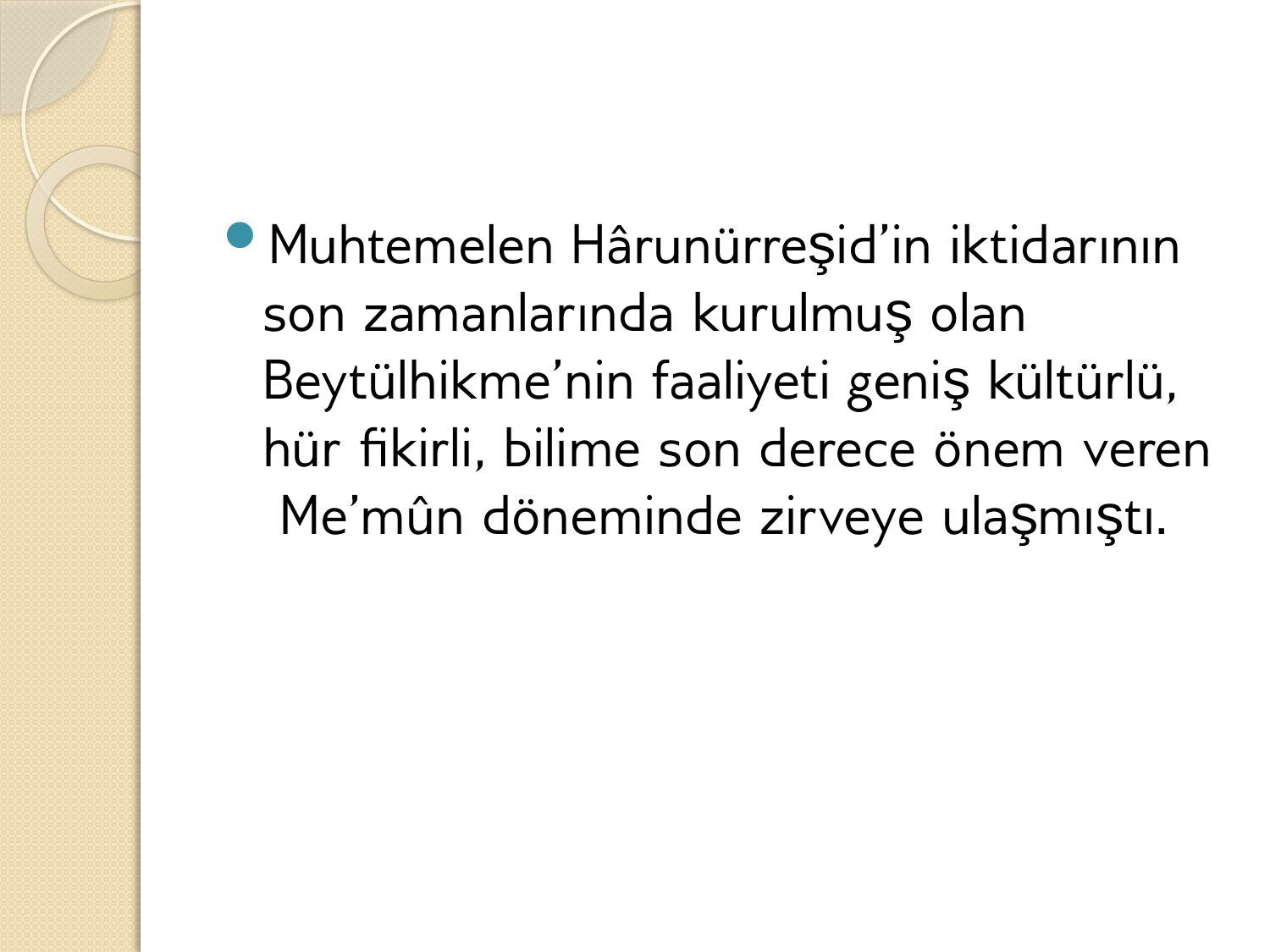

#
Muhtemelen Hârunürreşid’in iktidarının son zamanlarında kurulmuş olan Beytülhikme’nin faaliyeti geniş kültürlü, hür fikirli, bilime son derece önem veren  Me’mûn döneminde zirveye ulaşmıştı.